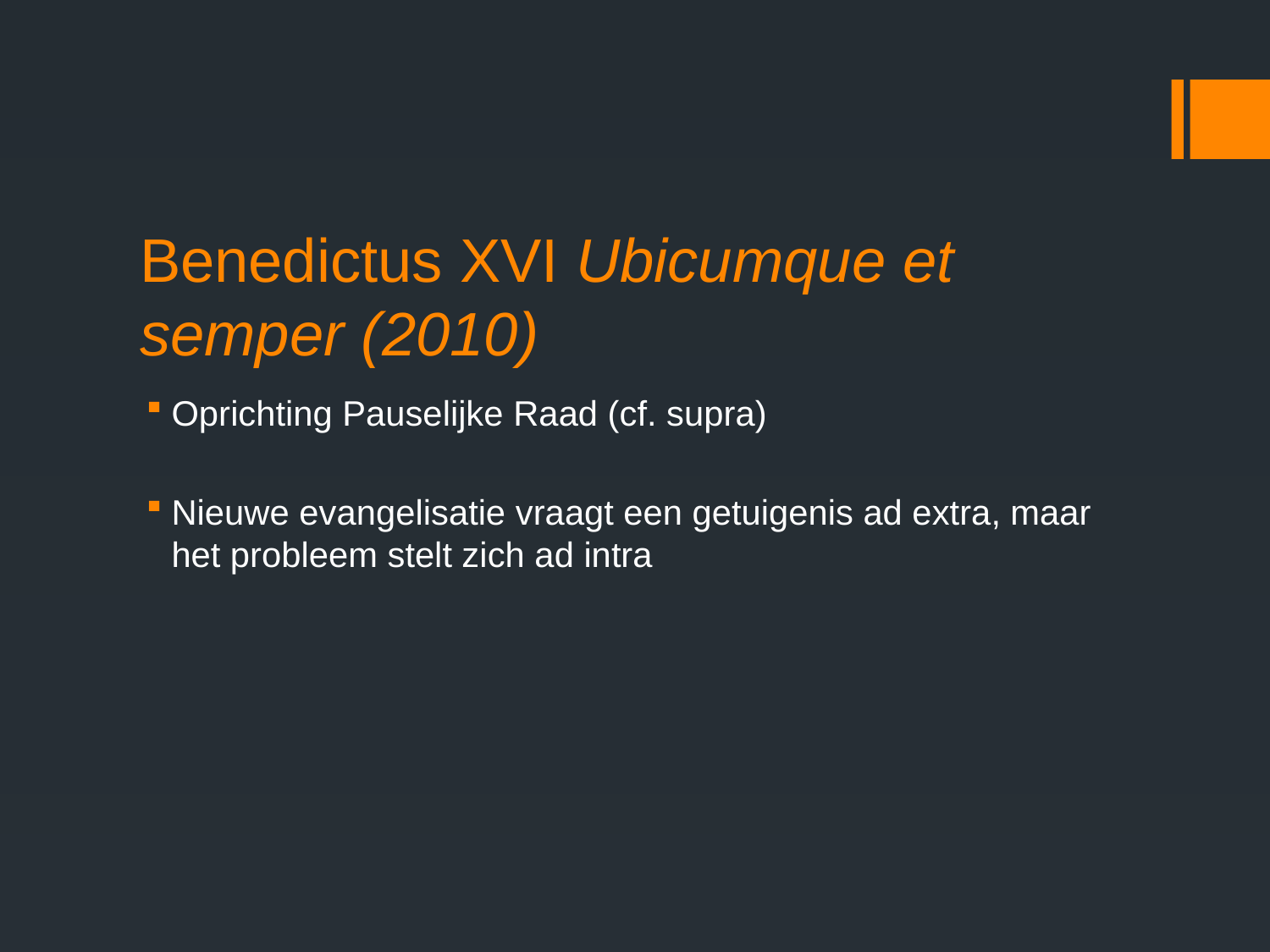

# Benedictus XVI Ubicumque et semper (2010)
Oprichting Pauselijke Raad (cf. supra)

Nieuwe evangelisatie vraagt een getuigenis ad extra, maar het probleem stelt zich ad intra